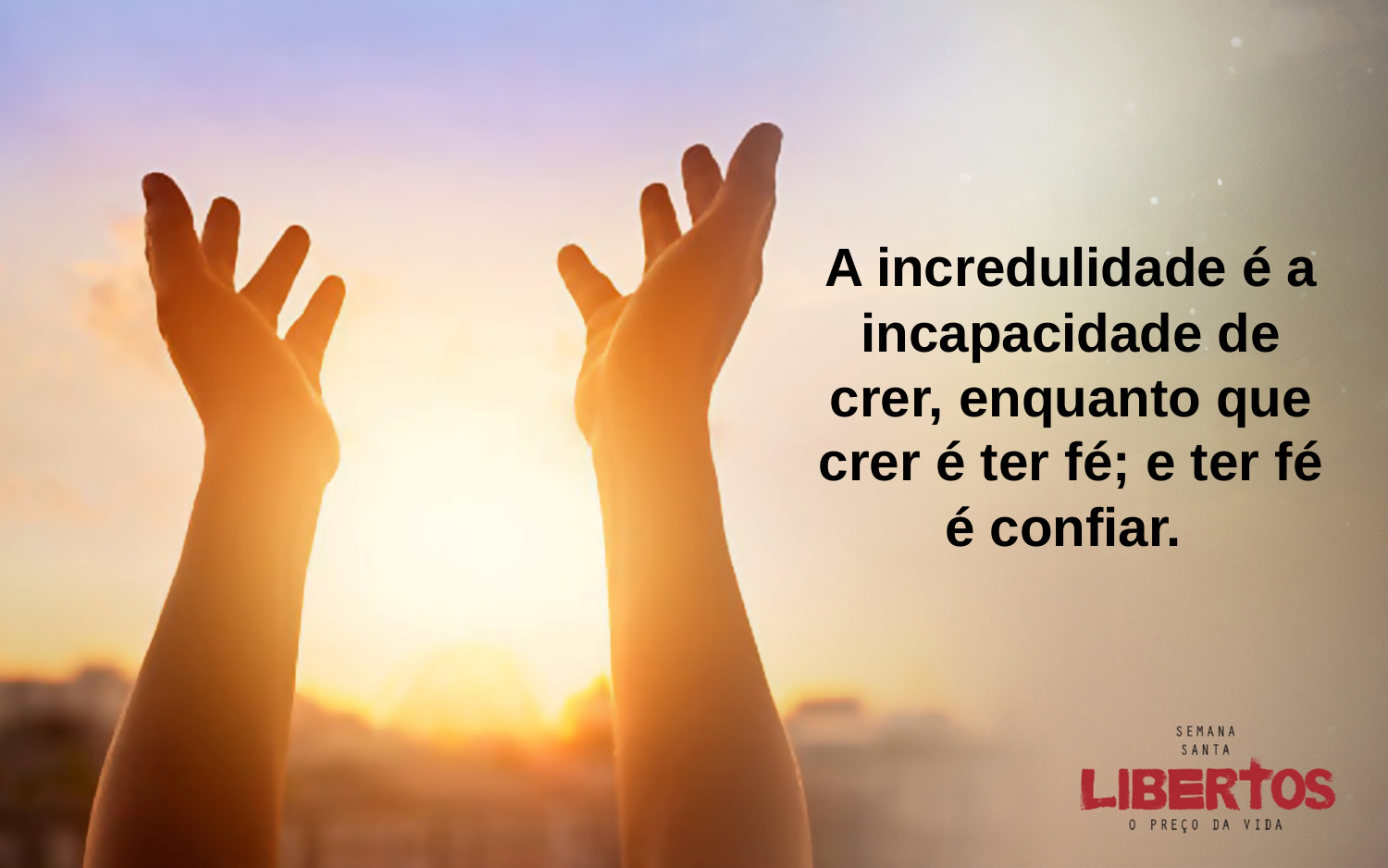

A incredulidade é a incapacidade de crer, enquanto que crer é ter fé; e ter fé é confiar.